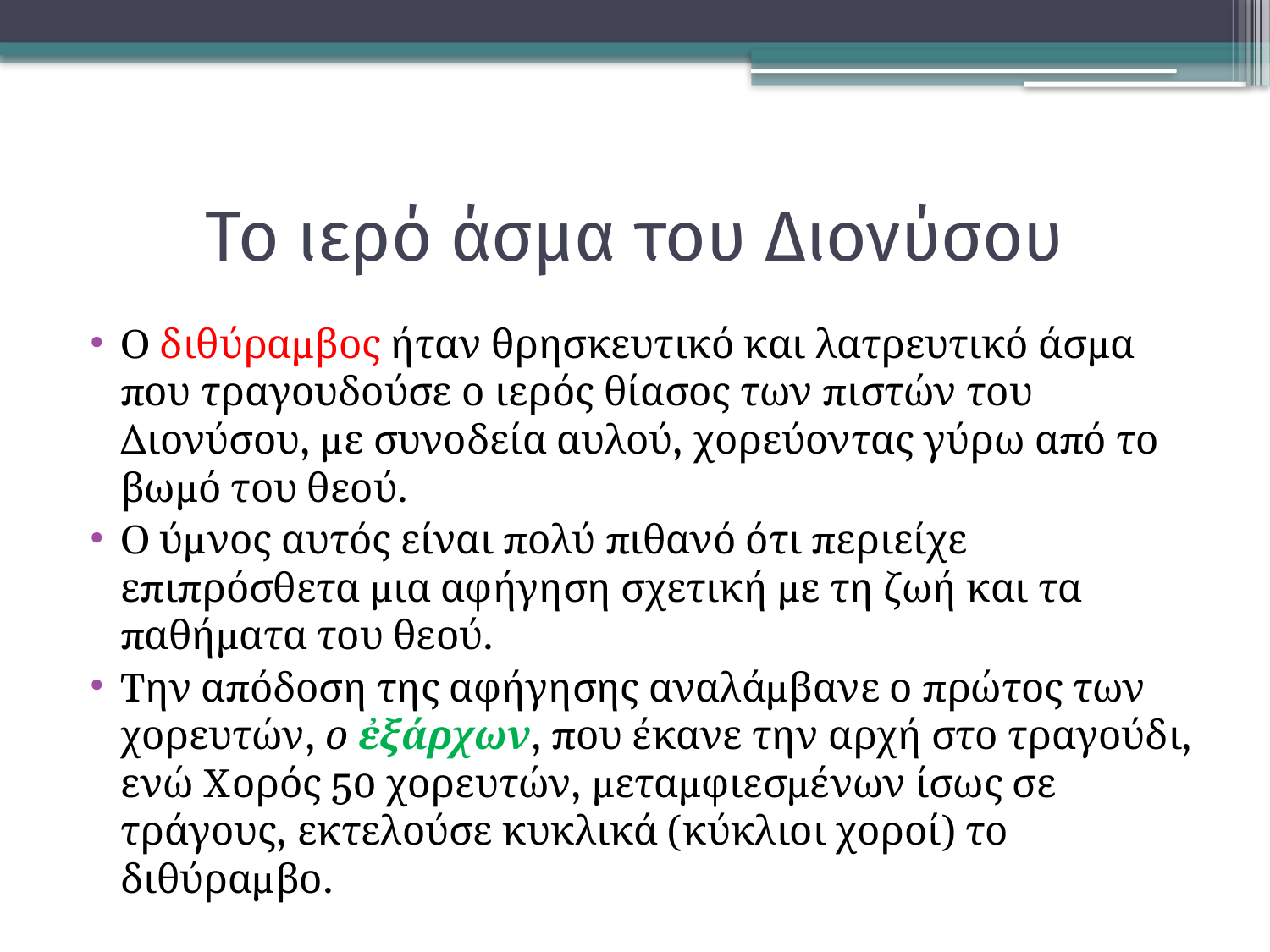

# Το ιερό άσμα του Διονύσου
Ο διθύραμβος ήταν θρησκευτικό και λατρευτικό άσμα που τραγουδούσε ο ιερός θίασος των πιστών του Διονύσου, με συνοδεία αυλού, χορεύοντας γύρω από το βωμό του θεού.
Ο ύμνος αυτός είναι πολύ πιθανό ότι περιείχε επιπρόσθετα μια αφήγηση σχετική με τη ζωή και τα παθήματα του θεού.
Την απόδοση της αφήγησης αναλάμβανε ο πρώτος των χορευτών, ο ἐξάρχων, που έκανε την αρχή στο τραγούδι, ενώ Χορός 50 χορευτών, μεταμφιεσμένων ίσως σε τράγους, εκτελούσε κυκλικά (κύκλιοι χοροί) το διθύραμβο.